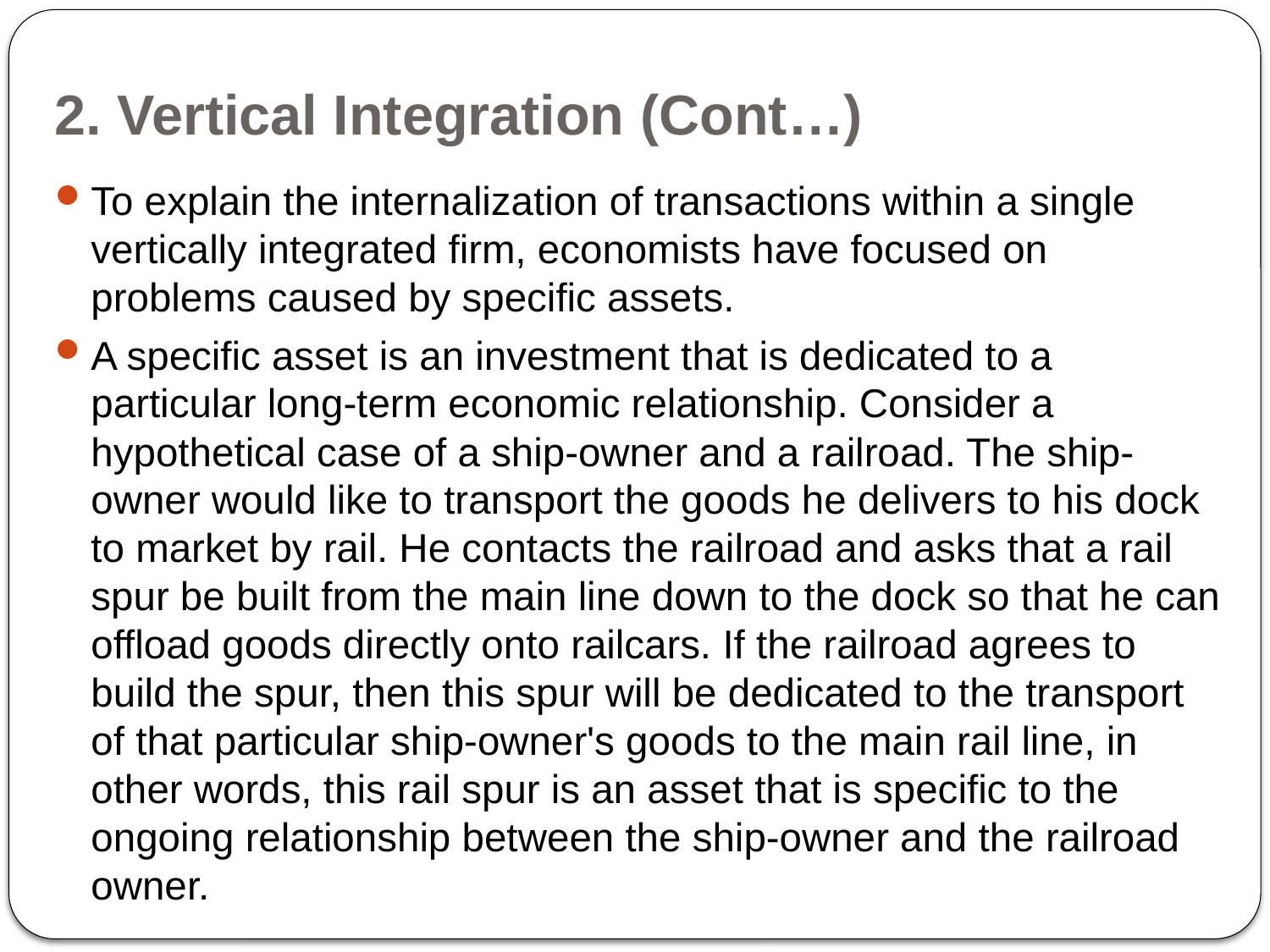

# 2. Vertical Integration (Cont…)
To explain the internalization of transactions within a single vertically integrated firm, economists have focused on problems caused by specific assets.
A specific asset is an investment that is dedicated to a particular long-term economic relationship. Consider a hypothetical case of a ship-owner and a railroad. The ship-owner would like to transport the goods he delivers to his dock to market by rail. He contacts the railroad and asks that a rail spur be built from the main line down to the dock so that he can offload goods directly onto railcars. If the railroad agrees to build the spur, then this spur will be dedicated to the transport of that particular ship-owner's goods to the main rail line, in other words, this rail spur is an asset that is specific to the ongoing relationship between the ship-owner and the railroad owner.